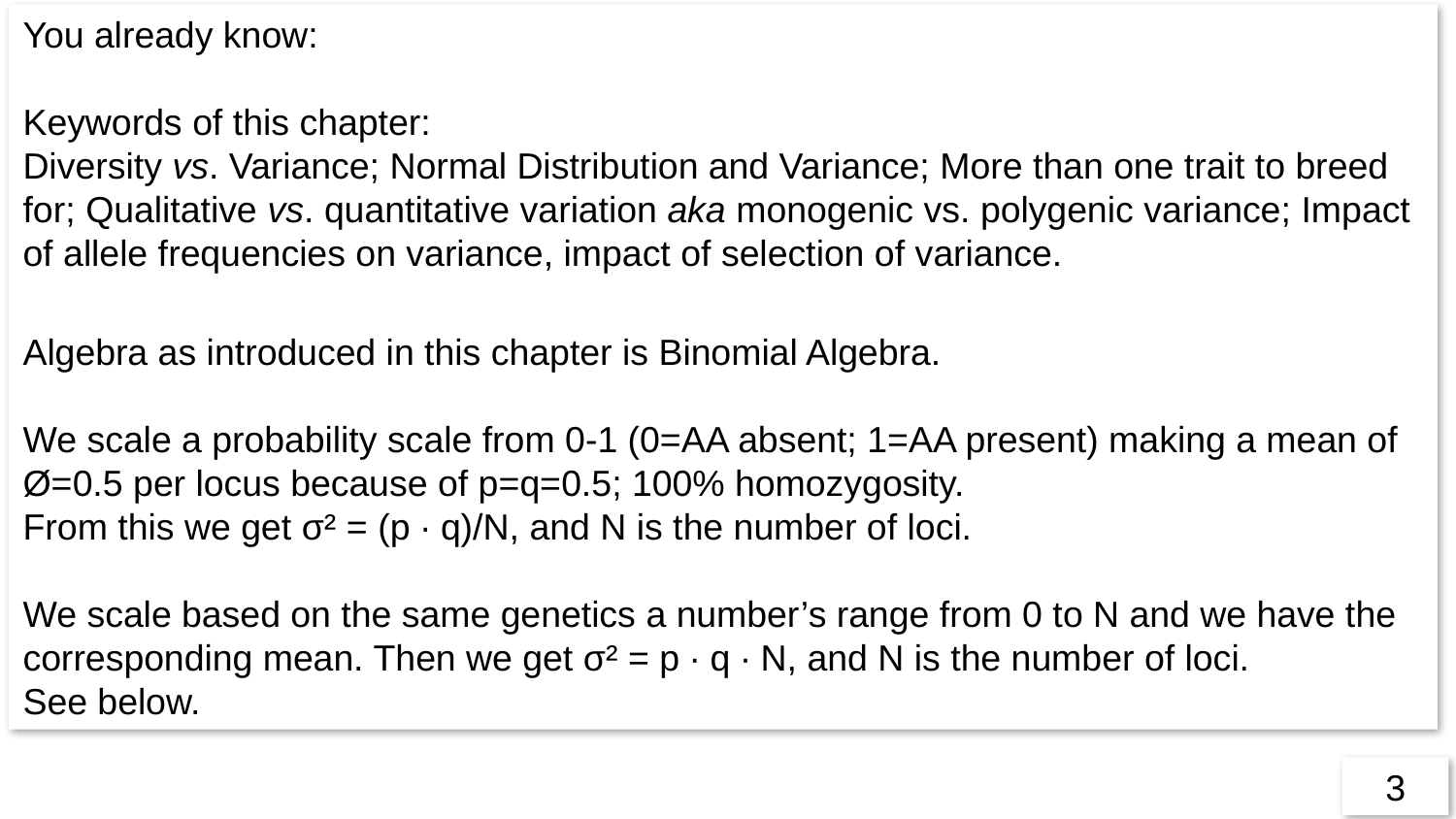

You already know:

Keywords of this chapter:
Diversity vs. Variance; Normal Distribution and Variance; More than one trait to breed for; Qualitative vs. quantitative variation aka monogenic vs. polygenic variance; Impact of allele frequencies on variance, impact of selection of variance.

Algebra as introduced in this chapter is Binomial Algebra.
We scale a probability scale from 0-1 (0=AA absent; 1=AA present) making a mean of Ø=0.5 per locus because of p=q=0.5; 100% homozygosity.
From this we get σ² = (p ∙ q)/N, and N is the number of loci.

We scale based on the same genetics a number’s range from 0 to N and we have the corresponding mean. Then we get σ² = p ∙ q ∙ N, and N is the number of loci.
See below.
3